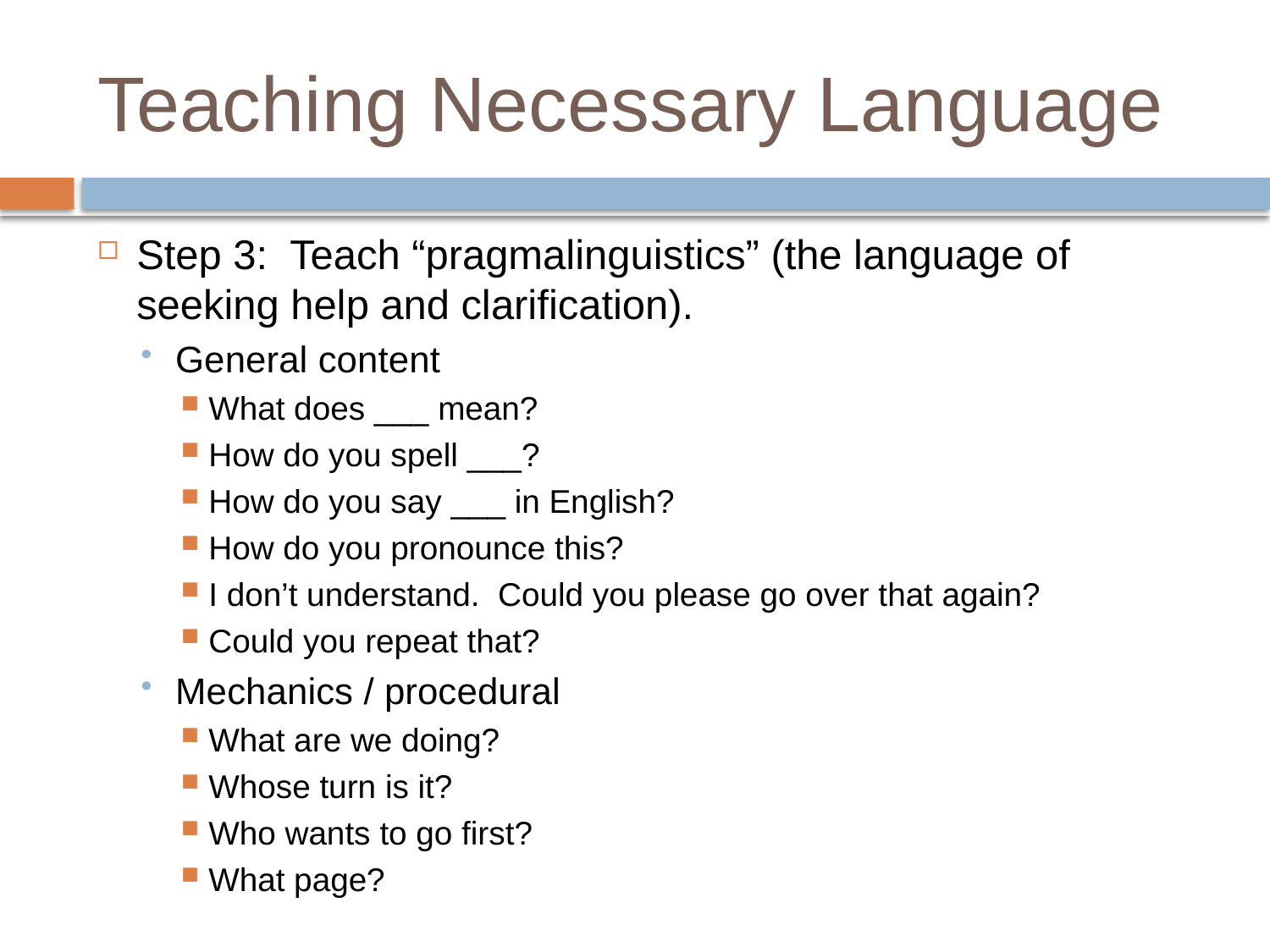

# Teaching Necessary Language
Step 3:  Teach “pragmalinguistics” (the language of seeking help and clarification).
General content
What does ___ mean?
How do you spell ___?
How do you say ___ in English?
How do you pronounce this?
I don’t understand.  Could you please go over that again?
Could you repeat that?
Mechanics / procedural
What are we doing?
Whose turn is it?
Who wants to go first?
What page?